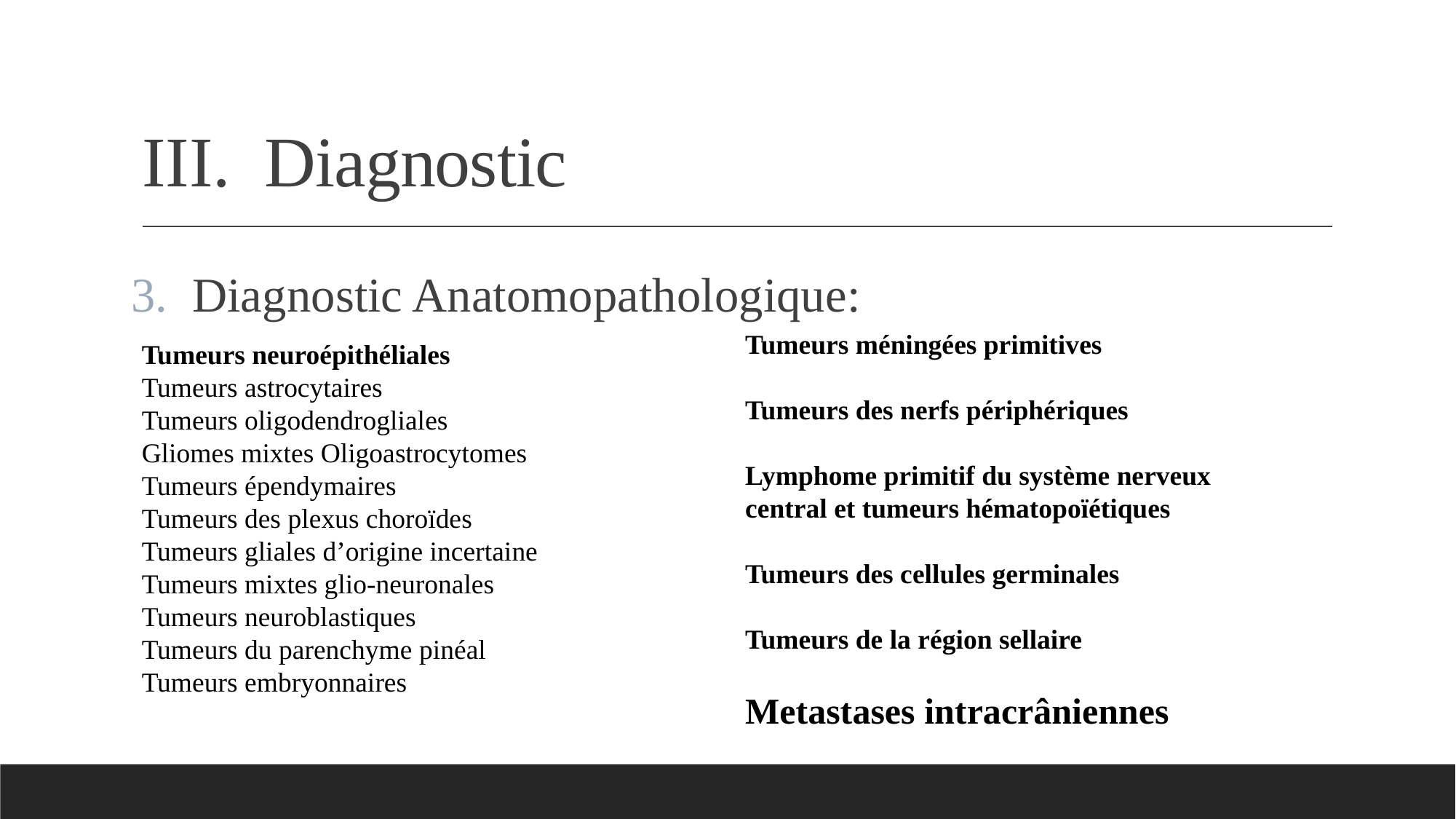

# Diagnostic
Diagnostic Anatomopathologique:

Tumeurs méningées primitives

Tumeurs des nerfs périphériques

Lymphome primitif du système nerveux central et tumeurs hématopoïétiques

Tumeurs des cellules germinales

Tumeurs de la région sellaire

Metastases intracrâniennes
Tumeurs neuroépithéliales
Tumeurs astrocytaires
Tumeurs oligodendrogliales
Gliomes mixtes Oligoastrocytomes
Tumeurs épendymaires
Tumeurs des plexus choroïdes
Tumeurs gliales d’origine incertaine
Tumeurs mixtes glio-neuronales
Tumeurs neuroblastiques
Tumeurs du parenchyme pinéal
Tumeurs embryonnaires